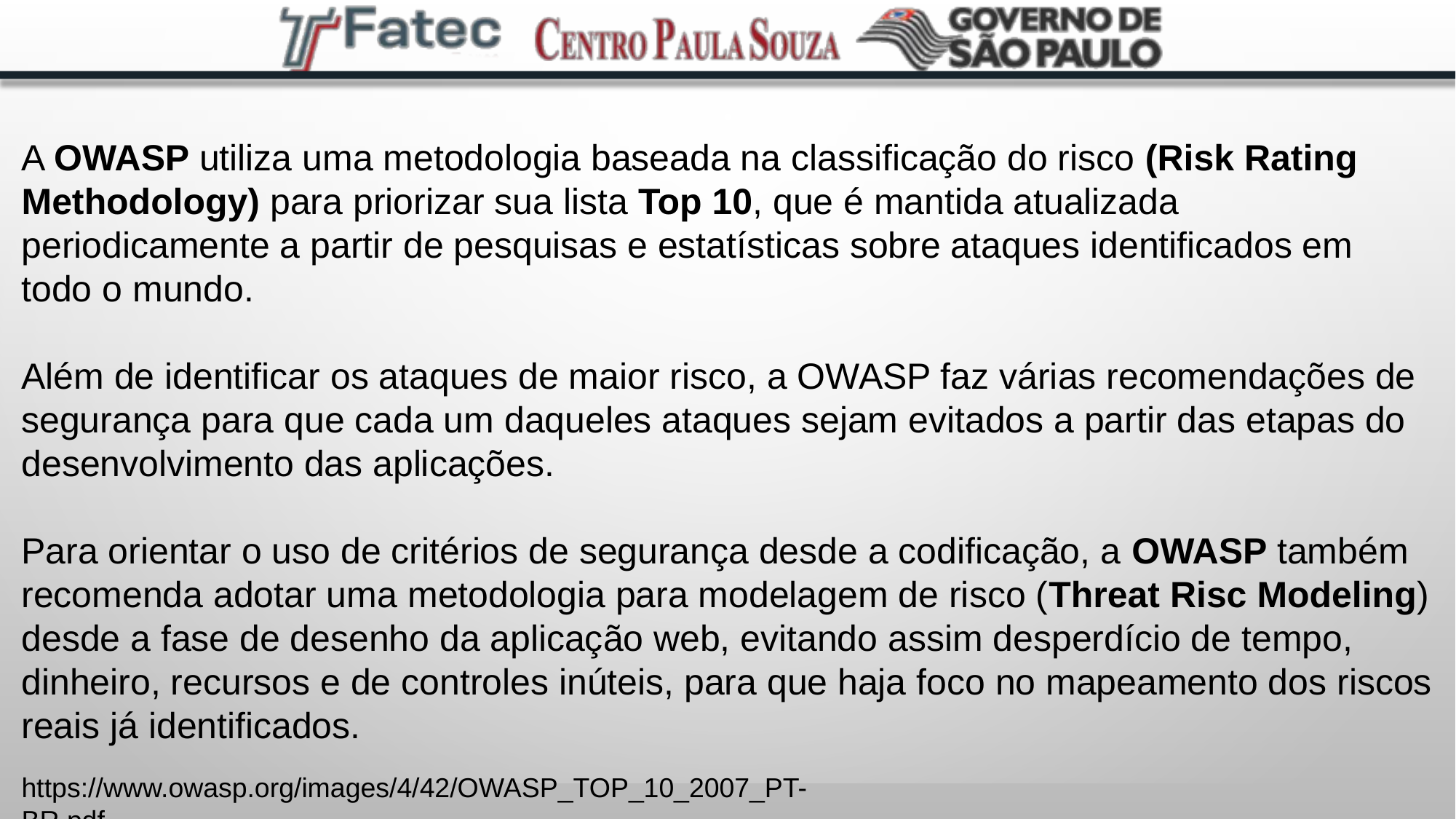

A OWASP utiliza uma metodologia baseada na classificação do risco (Risk Rating Methodology) para priorizar sua lista Top 10, que é mantida atualizada periodicamente a partir de pesquisas e estatísticas sobre ataques identificados em todo o mundo.

Além de identificar os ataques de maior risco, a OWASP faz várias recomendações de segurança para que cada um daqueles ataques sejam evitados a partir das etapas do desenvolvimento das aplicações.

Para orientar o uso de critérios de segurança desde a codificação, a OWASP também recomenda adotar uma metodologia para modelagem de risco (Threat Risc Modeling) desde a fase de desenho da aplicação web, evitando assim desperdício de tempo, dinheiro, recursos e de controles inúteis, para que haja foco no mapeamento dos riscos reais já identificados.
https://www.owasp.org/images/4/42/OWASP_TOP_10_2007_PT-BR.pdf